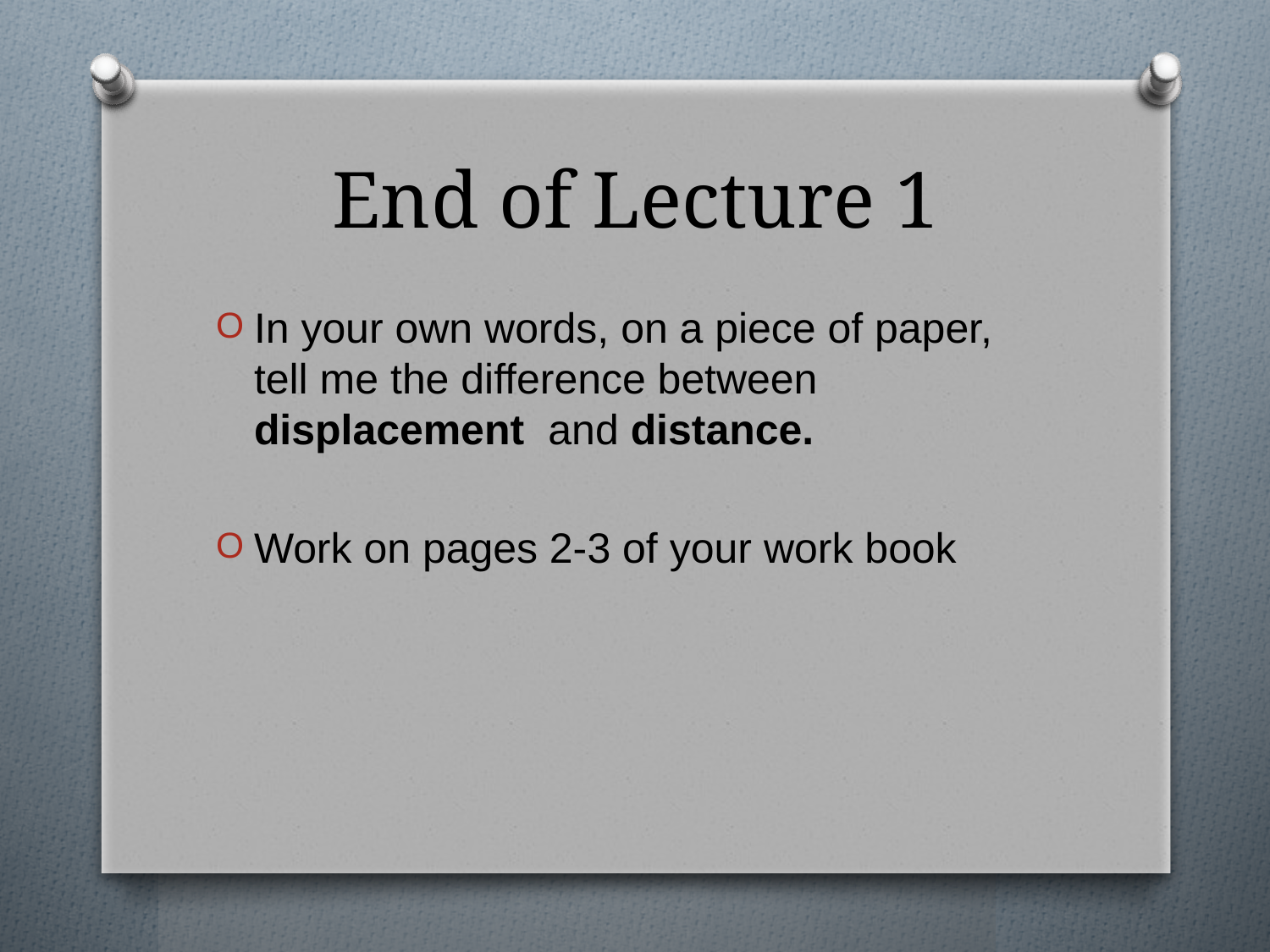

# End of Lecture 1
In your own words, on a piece of paper, tell me the difference between displacement  and distance.

Work on pages 2-3 of your work book